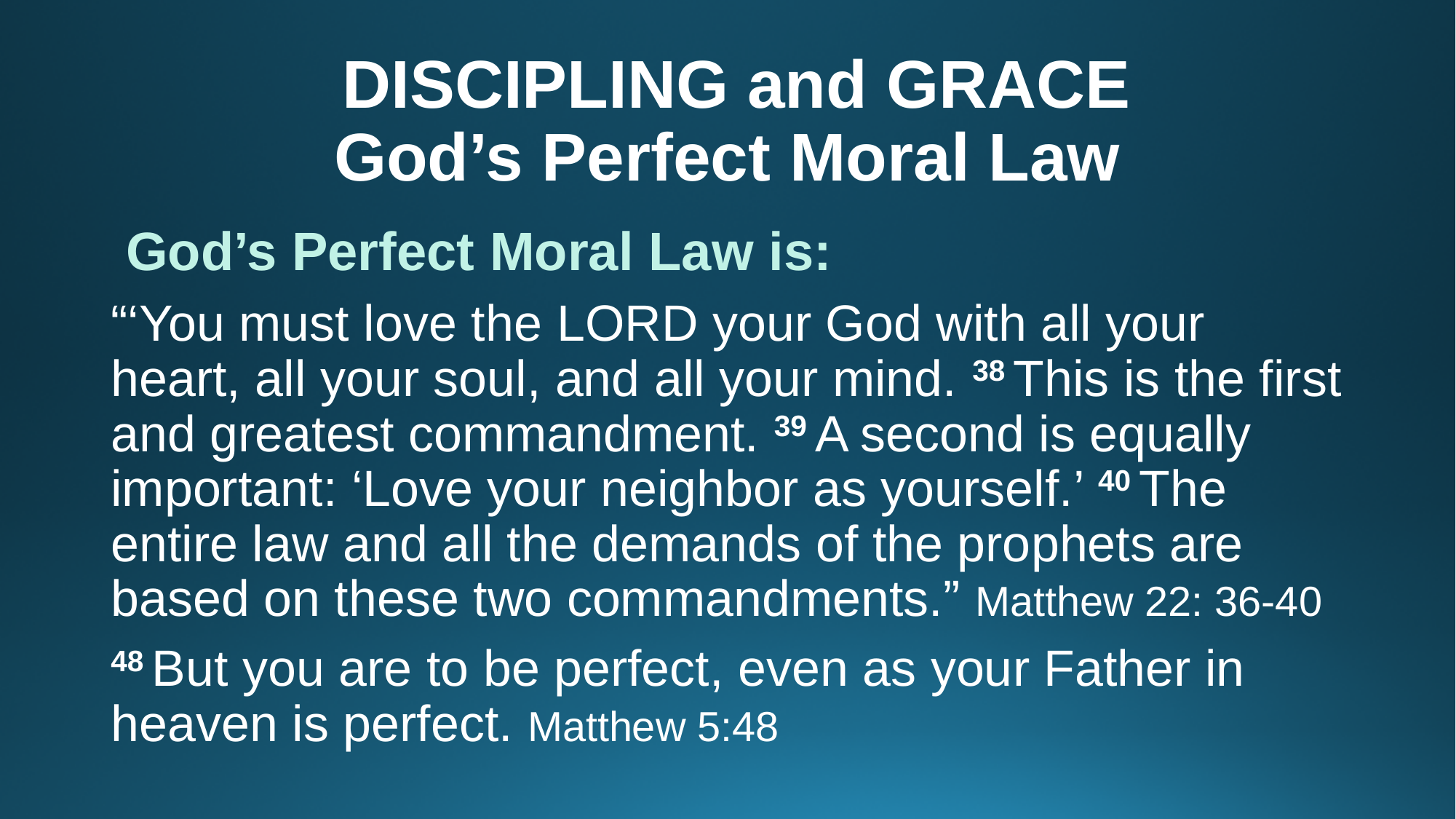

# DISCIPLING and GRACE God’s Perfect Moral Law
 God’s Perfect Moral Law is:
“‘You must love the Lord your God with all your heart, all your soul, and all your mind. 38 This is the first and greatest commandment. 39 A second is equally important: ‘Love your neighbor as yourself.’ 40 The entire law and all the demands of the prophets are based on these two commandments.” Matthew 22: 36-40
48 But you are to be perfect, even as your Father in heaven is perfect. Matthew 5:48